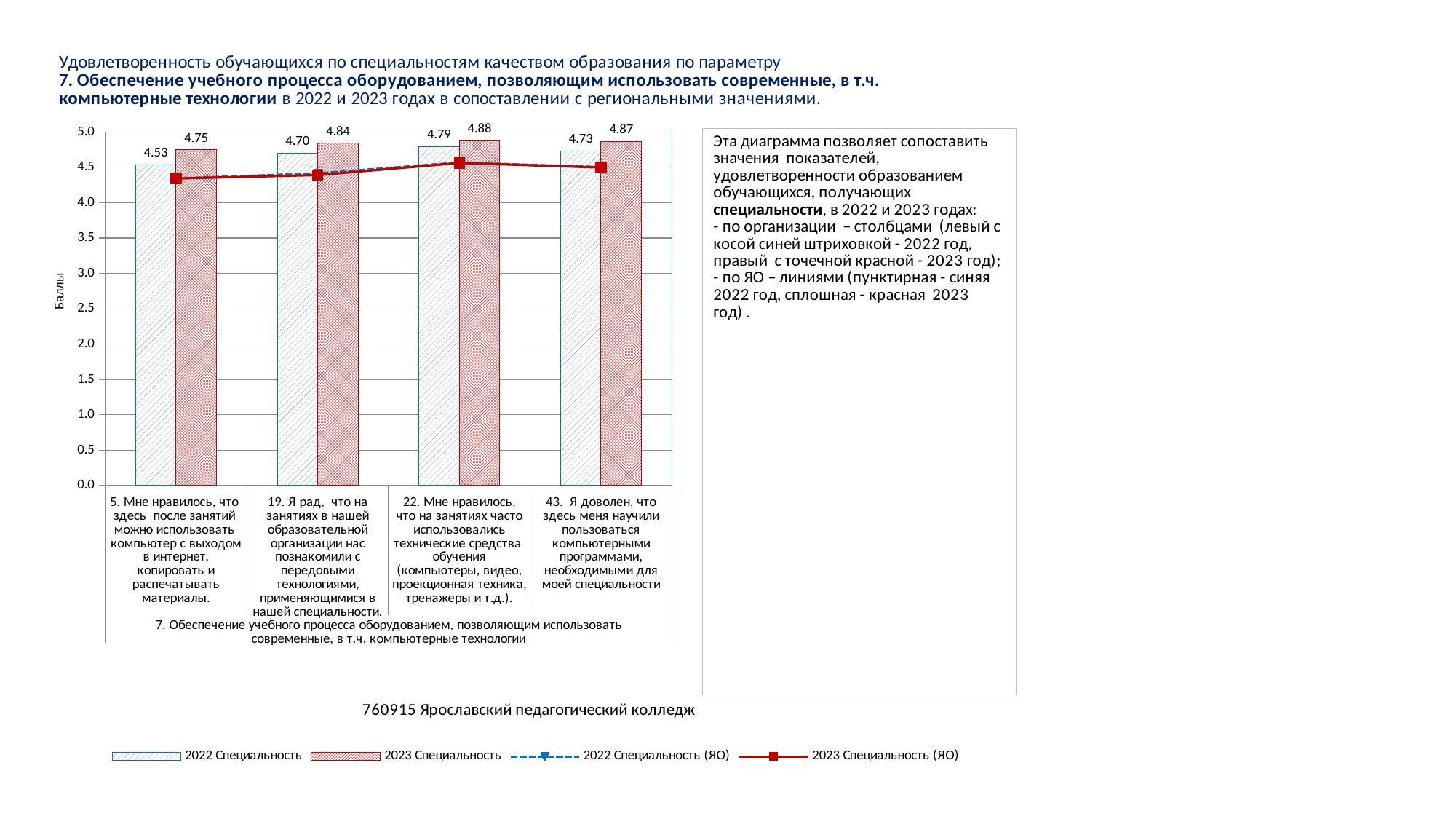

### Chart

| Category | 2022 Специальность | 2023 Специальность | 2022 Специальность (ЯО) | 2023 Специальность (ЯО) |
|---|---|---|---|---|
| 5. Мне нравилось, что  здесь  после занятий  можно использовать  компьютер с выходом в интернет, копировать и распечатывать материалы. | 4.534579439252337 | 4.745635910224439 | 4.34323971260614 | 4.341898269533298 |
| 19. Я рад,  что на занятиях в нашей образовательной организации нас познакомили с передовыми технологиями, применяющимися в нашей специальности. | 4.700934579439252 | 4.840399002493766 | 4.414652732418898 | 4.3908757210277924 |
| 22. Мне нравилось, что на занятиях часто использовались технические средства  обучения (компьютеры, видео, проекционная техника, тренажеры и т.д.). | 4.794392523364486 | 4.882793017456359 | 4.568364903113434 | 4.561510225485055 |
| 43.  Я доволен, что здесь меня научили пользоваться компьютерными программами, необходимыми для моей специальности | 4.730841121495327 | 4.865336658354114 | 4.503265839320705 | 4.497011012060828 |